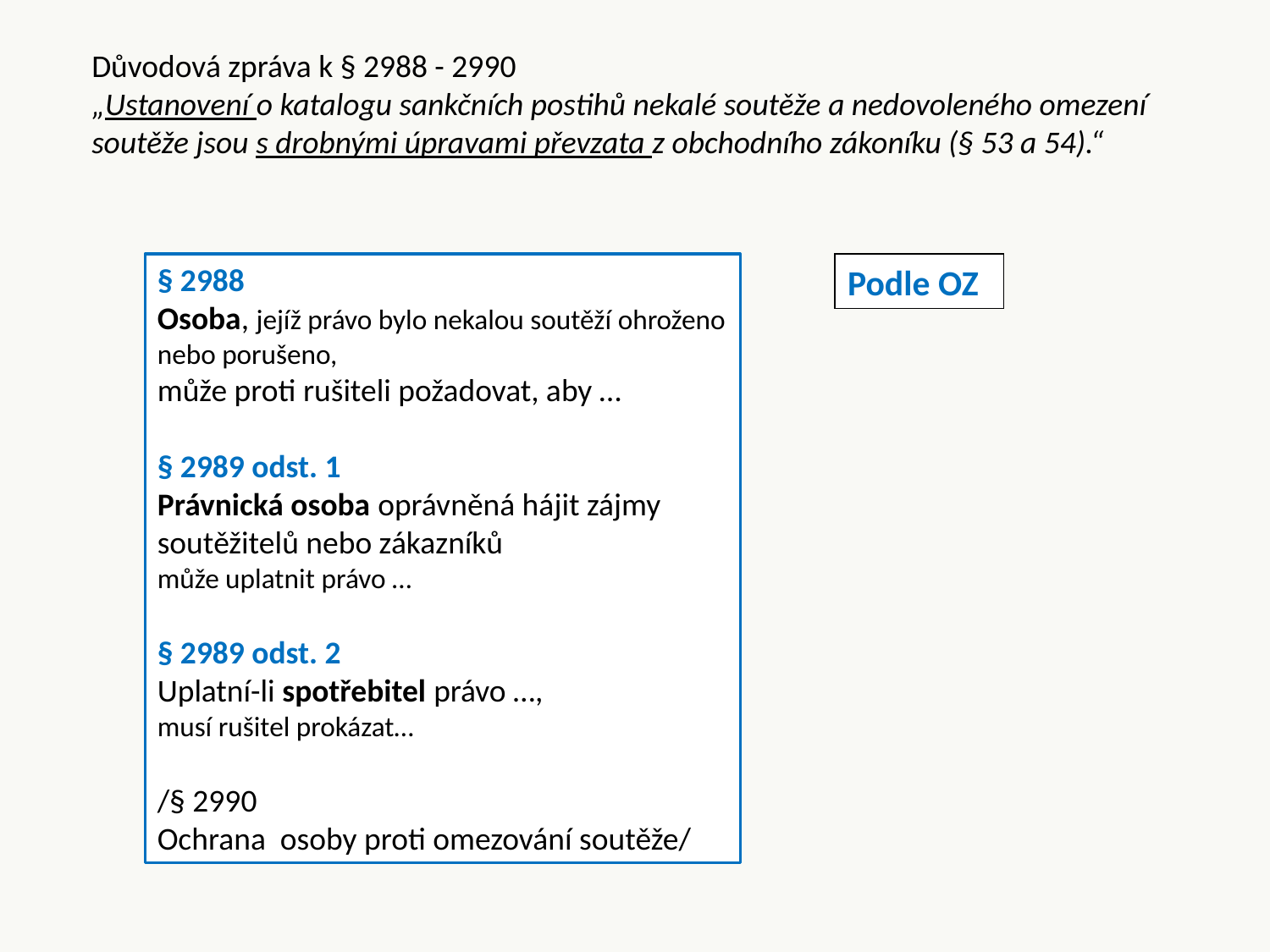

Důvodová zpráva k § 2988 - 2990
„Ustanovení o katalogu sankčních postihů nekalé soutěže a nedovoleného omezení soutěže jsou s drobnými úpravami převzata z obchodního zákoníku (§ 53 a 54).“
§ 2988
Osoba, jejíž právo bylo nekalou soutěží ohroženo nebo porušeno,
může proti rušiteli požadovat, aby …

§ 2989 odst. 1
Právnická osoba oprávněná hájit zájmy
soutěžitelů nebo zákazníků
může uplatnit právo …

§ 2989 odst. 2
Uplatní-li spotřebitel právo …,
musí rušitel prokázat…

/§ 2990
Ochrana  osoby proti omezování soutěže/
Podle OZ